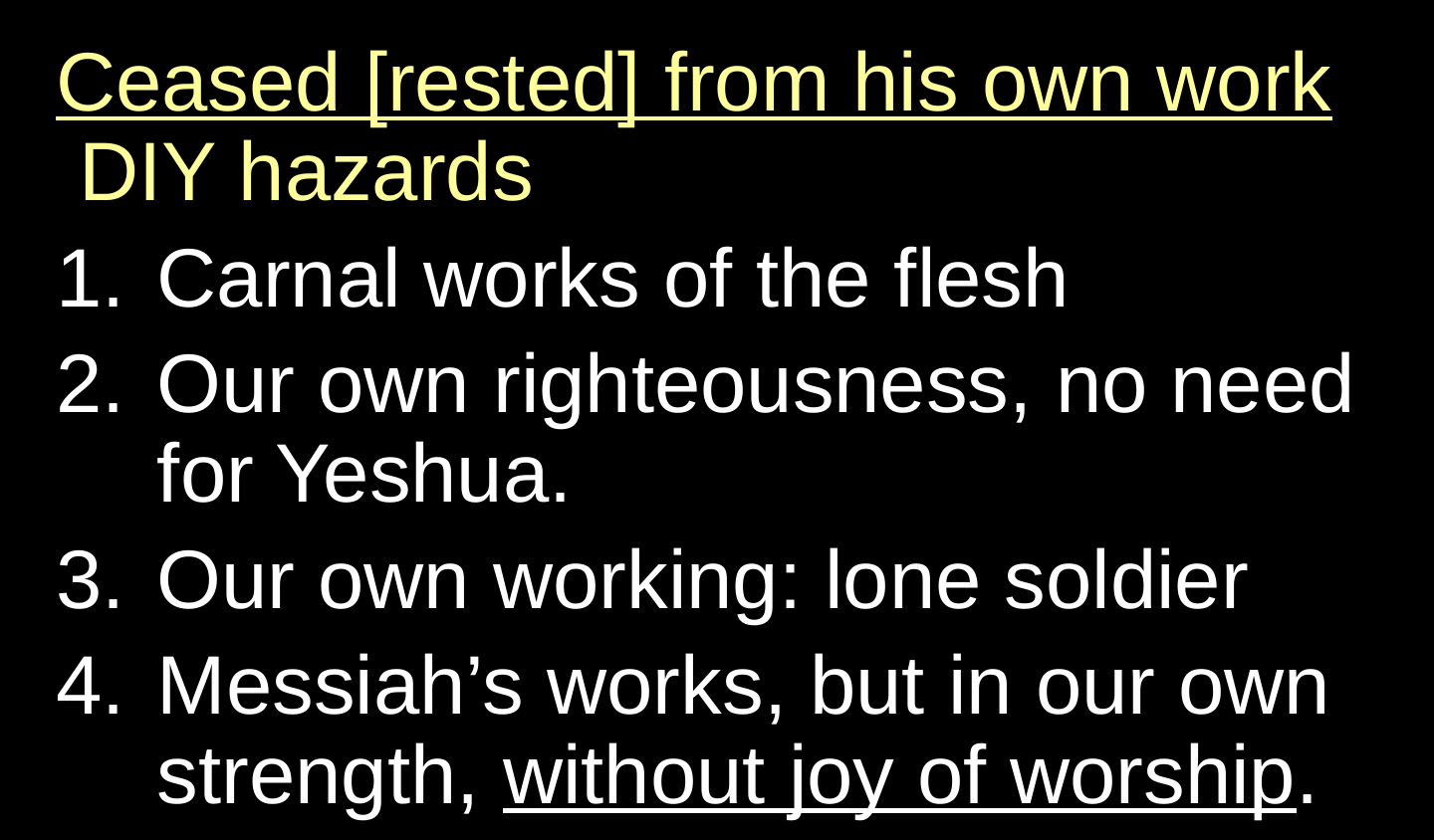

Ceased [rested] from his own work   DIY hazards
Carnal works of the flesh
Our own righteousness, no need for Yeshua.
Our own working: lone soldier
Messiah’s works, but in our own strength, without joy of worship.